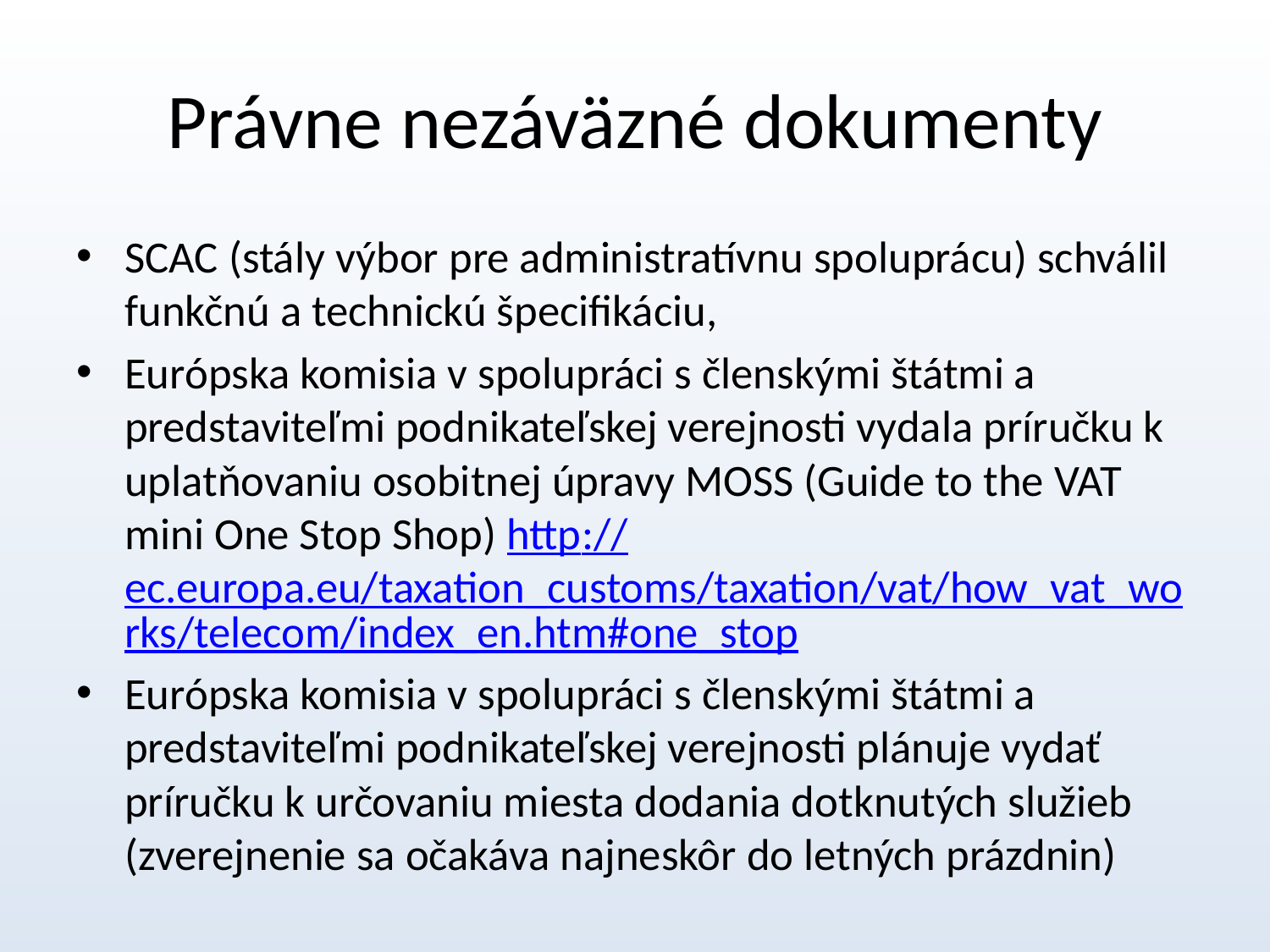

# Právne nezáväzné dokumenty
SCAC (stály výbor pre administratívnu spoluprácu) schválil funkčnú a technickú špecifikáciu,
Európska komisia v spolupráci s členskými štátmi a predstaviteľmi podnikateľskej verejnosti vydala príručku k uplatňovaniu osobitnej úpravy MOSS (Guide to the VAT mini One Stop Shop) http://ec.europa.eu/taxation_customs/taxation/vat/how_vat_works/telecom/index_en.htm#one_stop
Európska komisia v spolupráci s členskými štátmi a predstaviteľmi podnikateľskej verejnosti plánuje vydať príručku k určovaniu miesta dodania dotknutých služieb (zverejnenie sa očakáva najneskôr do letných prázdnin)